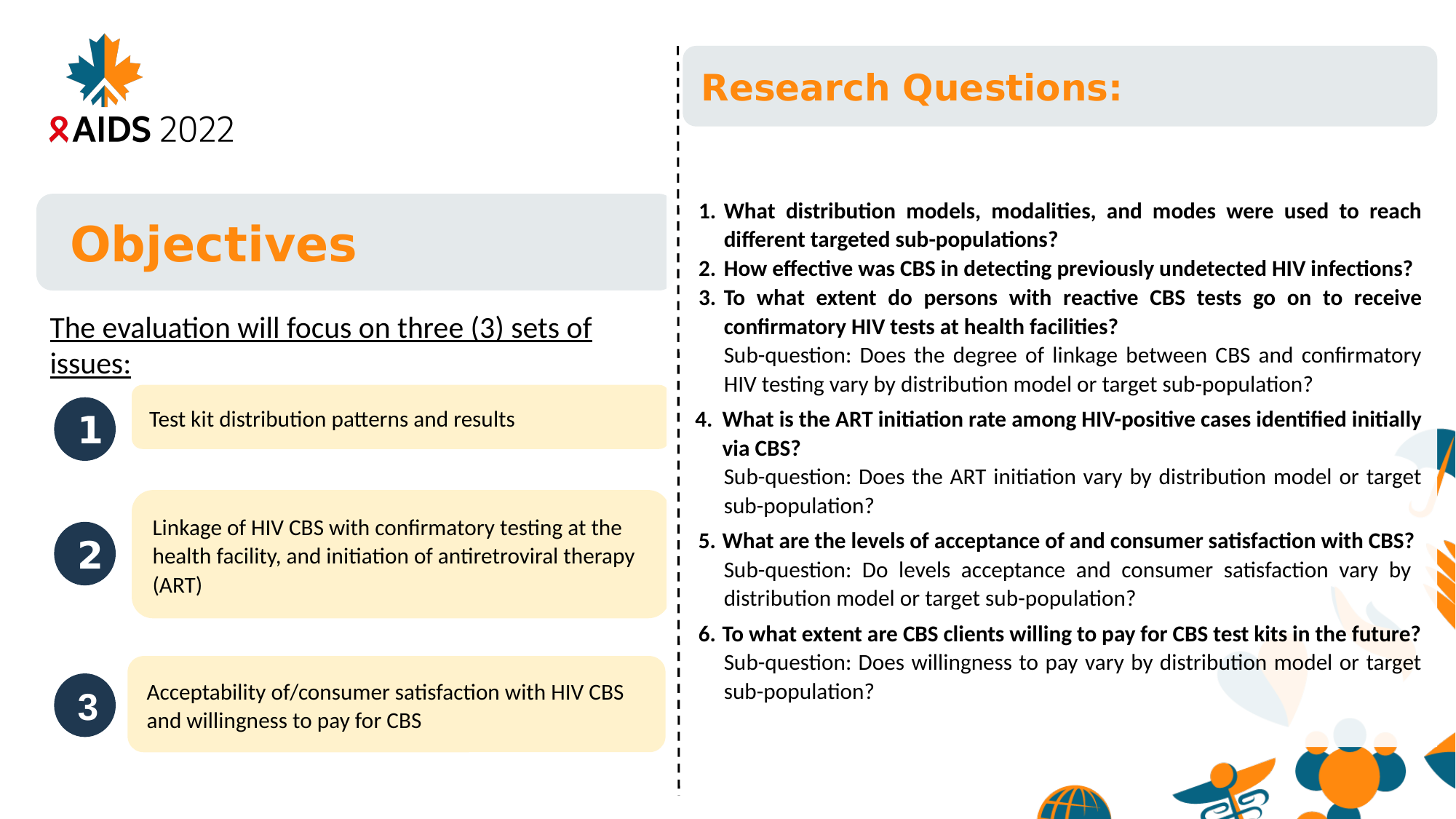

Research Questions:
What distribution models, modalities, and modes were used to reach different targeted sub-populations?
How effective was CBS in detecting previously undetected HIV infections?
To what extent do persons with reactive CBS tests go on to receive confirmatory HIV tests at health facilities?
Sub-question: Does the degree of linkage between CBS and confirmatory HIV testing vary by distribution model or target sub-population?
What is the ART initiation rate among HIV-positive cases identified initially via CBS?
Sub-question: Does the ART initiation vary by distribution model or target sub-population?
What are the levels of acceptance of and consumer satisfaction with CBS?
Sub-question: Do levels acceptance and consumer satisfaction vary by  distribution model or target sub-population?
To what extent are CBS clients willing to pay for CBS test kits in the future?
Sub-question: Does willingness to pay vary by distribution model or target sub-population?

Objectives
The evaluation will focus on three (3) sets of issues:
Test kit distribution patterns and results
1
Linkage of HIV CBS with confirmatory testing at the health facility, and initiation of antiretroviral therapy (ART)
2
Acceptability of/consumer satisfaction with HIV CBS and willingness to pay for CBS
3